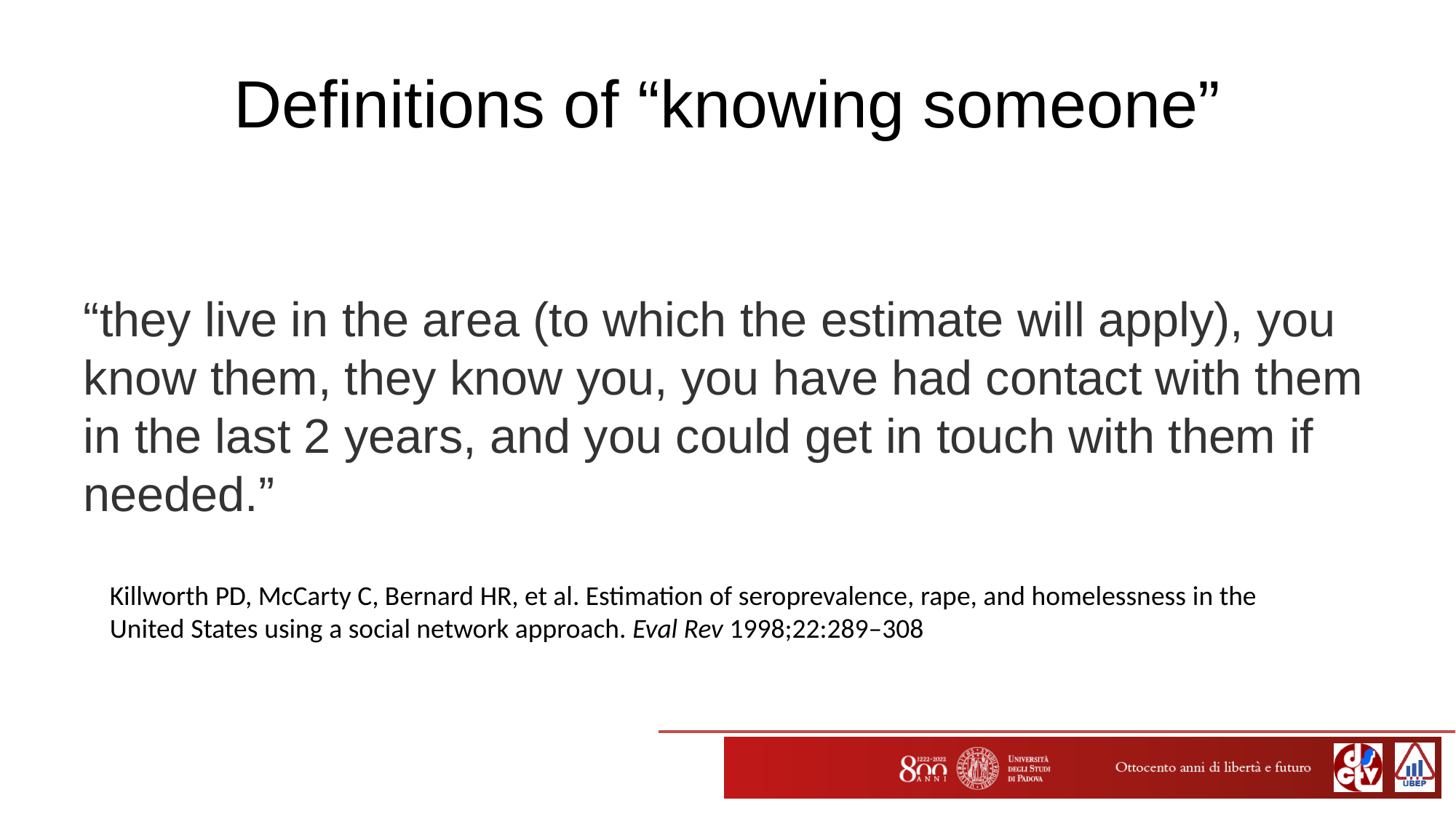

# Definitions of “knowing someone”
“they live in the area (to which the estimate will apply), you know them, they know you, you have had contact with them in the last 2 years, and you could get in touch with them if needed.”

Killworth PD, McCarty C, Bernard HR, et al. Estimation of seroprevalence, rape, and homelessness in the United States using a social network approach. Eval Rev 1998;22:289–308